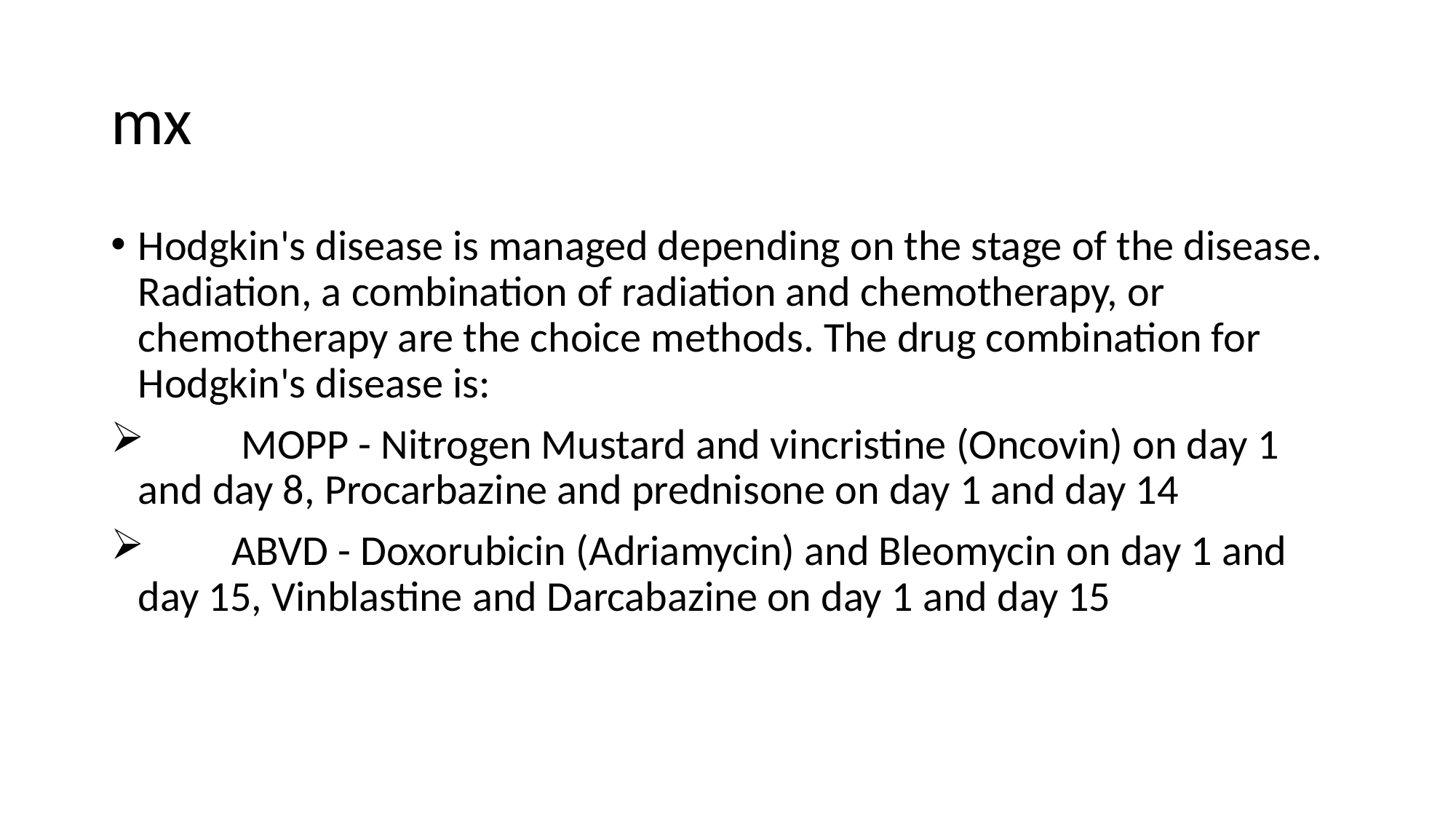

# mx
Hodgkin's disease is managed depending on the stage of the disease. Radiation, a combination of radiation and chemotherapy, or chemotherapy are the choice methods. The drug combination for Hodgkin's disease is:
          MOPP - Nitrogen Mustard and vincristine (Oncovin) on day 1 and day 8, Procarbazine and prednisone on day 1 and day 14
         ABVD - Doxorubicin (Adriamycin) and Bleomycin on day 1 and day 15, Vinblastine and Darcabazine on day 1 and day 15